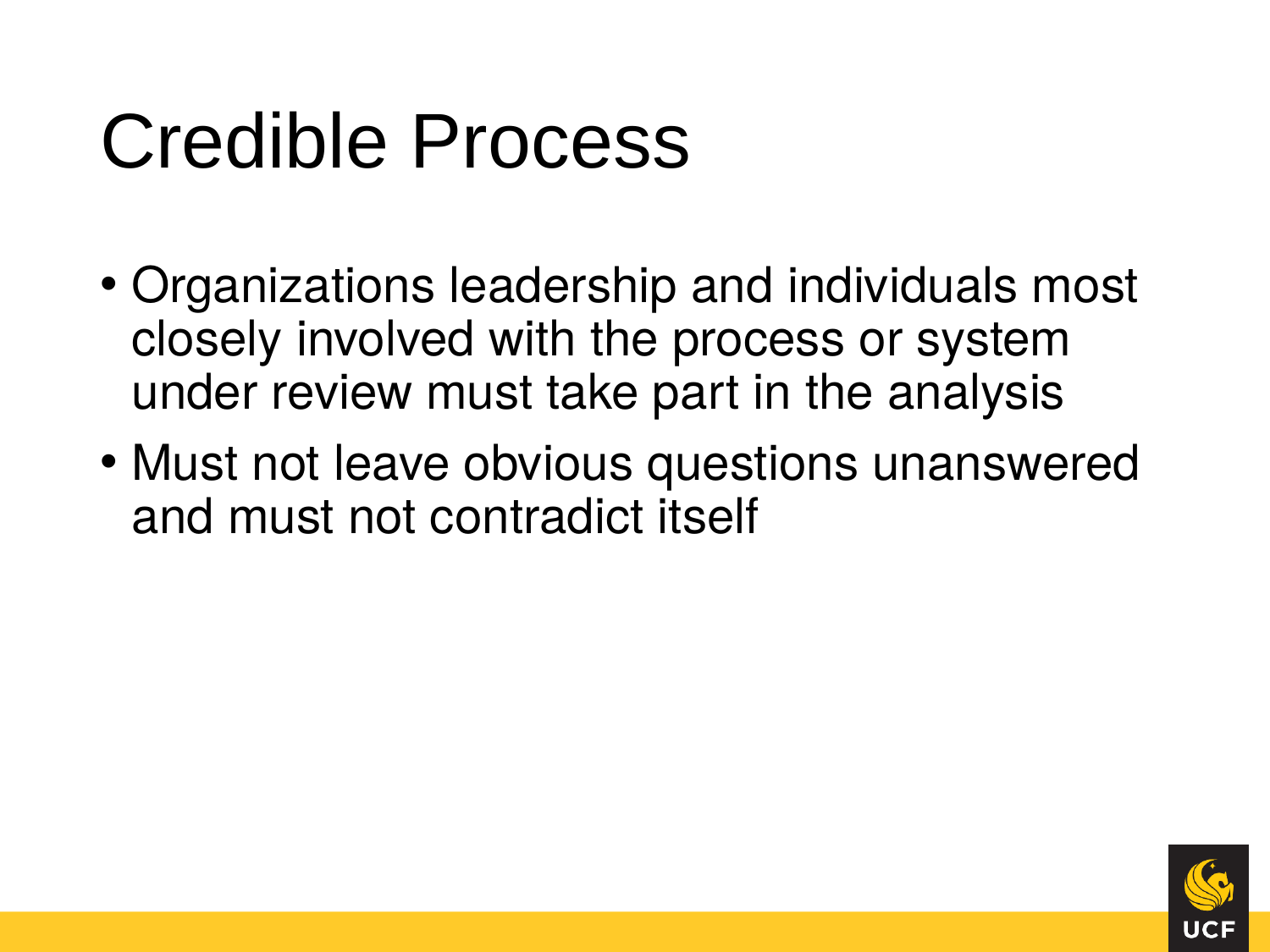

# Credible Process
Organizations leadership and individuals most closely involved with the process or system under review must take part in the analysis
Must not leave obvious questions unanswered and must not contradict itself